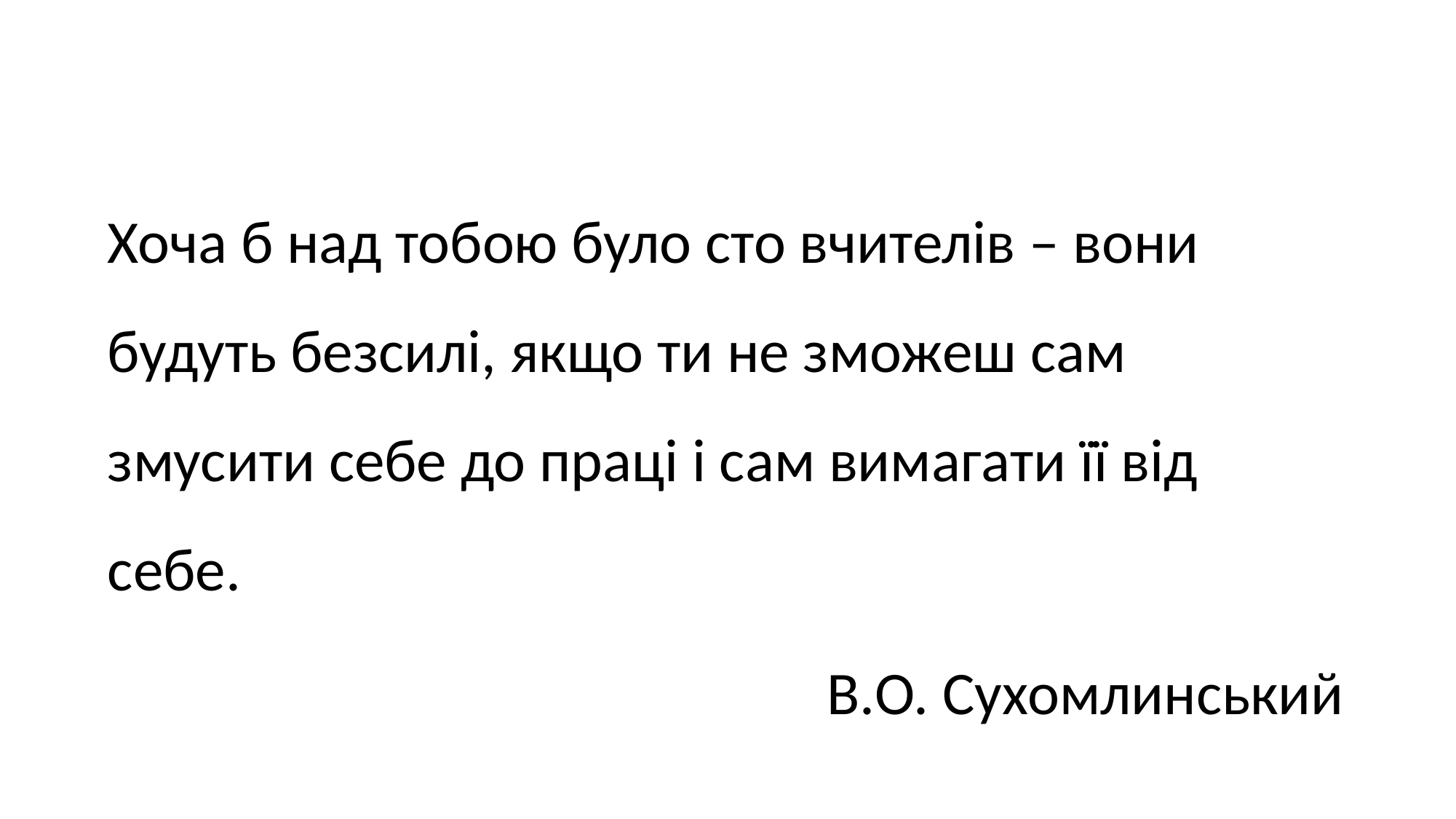

#
Хоча б над тобою було сто вчителів – вони будуть безсилі, якщо ти не зможеш сам змусити себе до праці і сам вимагати її від себе.
В.О. Сухомлинський